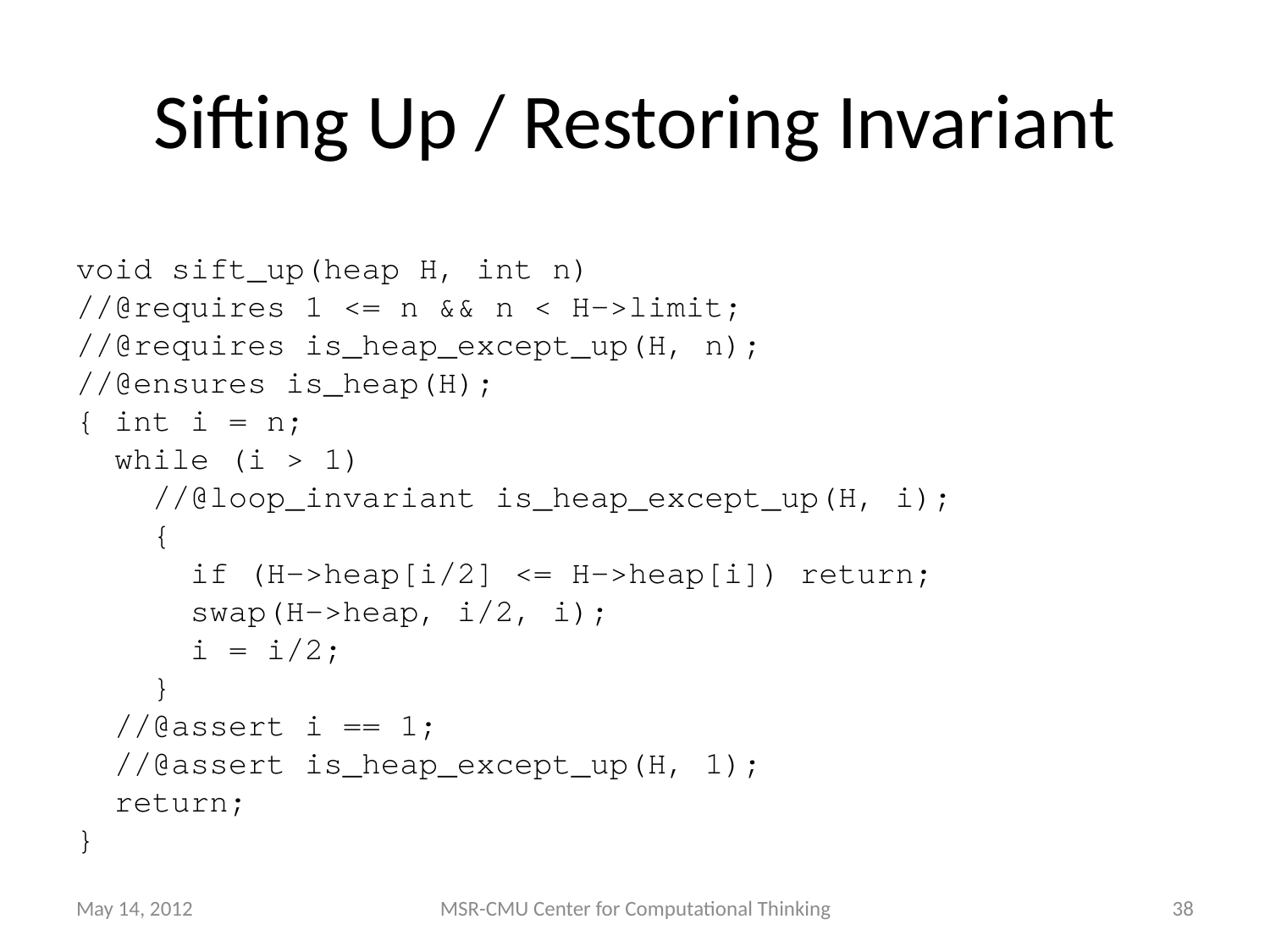

# Sifting Up / Restoring Invariant
void sift_up(heap H, int n)
//@requires 1 <= n && n < H->limit;
//@requires is_heap_except_up(H, n);
//@ensures is_heap(H);
{ int i = n;
  while (i > 1)
    //@loop_invariant is_heap_except_up(H, i);
    {
      if (H->heap[i/2] <= H->heap[i]) return;
      swap(H->heap, i/2, i);
      i = i/2;
    }
  //@assert i == 1;
  //@assert is_heap_except_up(H, 1);
  return;
}

May 14, 2012
MSR-CMU Center for Computational Thinking
38